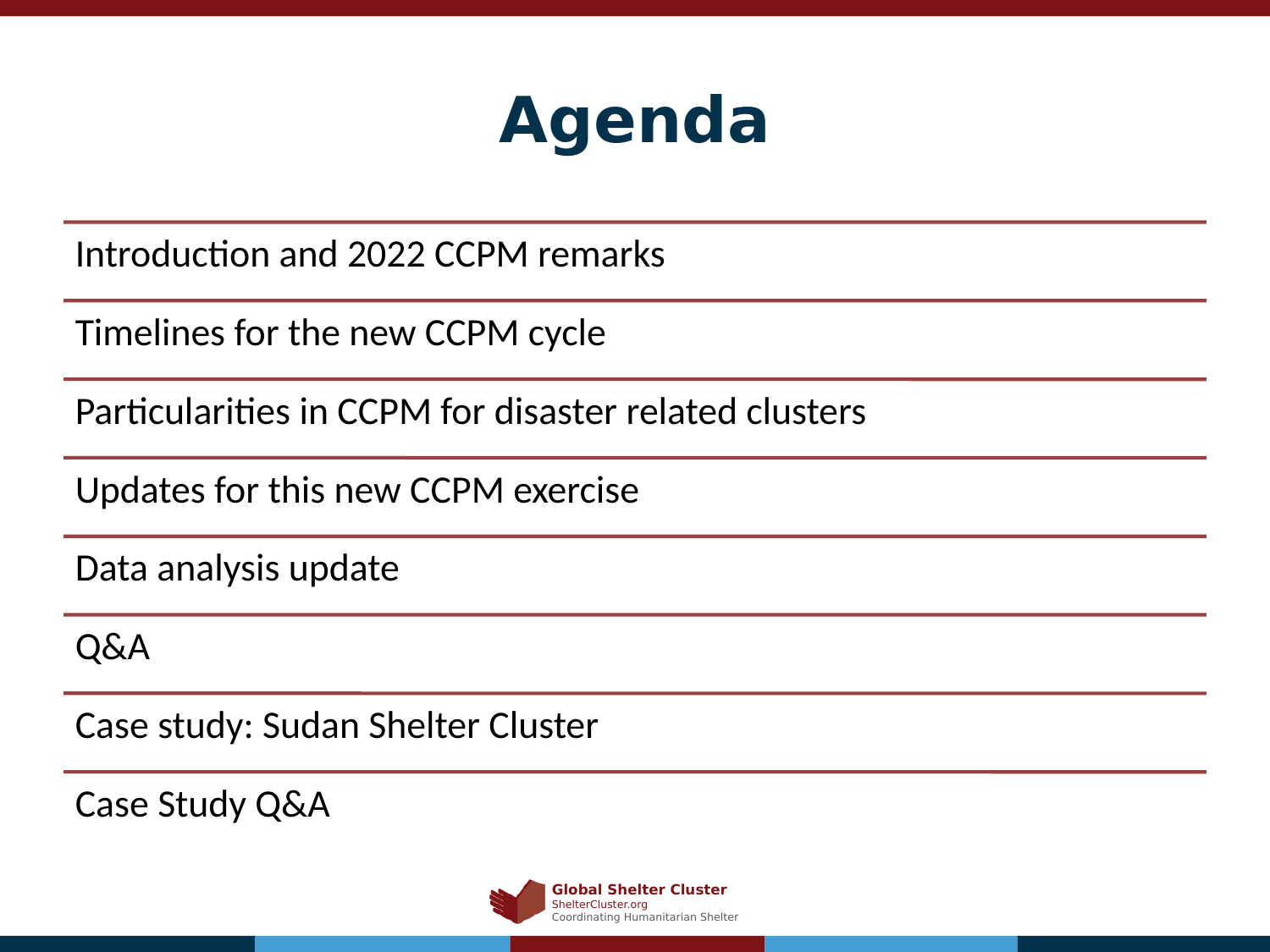

# Agenda
Introduction and 2022 CCPM remarks
Timelines for the new CCPM cycle
Particularities in CCPM for disaster related clusters
Updates for this new CCPM exercise
Data analysis update
Q&A
Case study: Sudan Shelter Cluster
Case Study Q&A